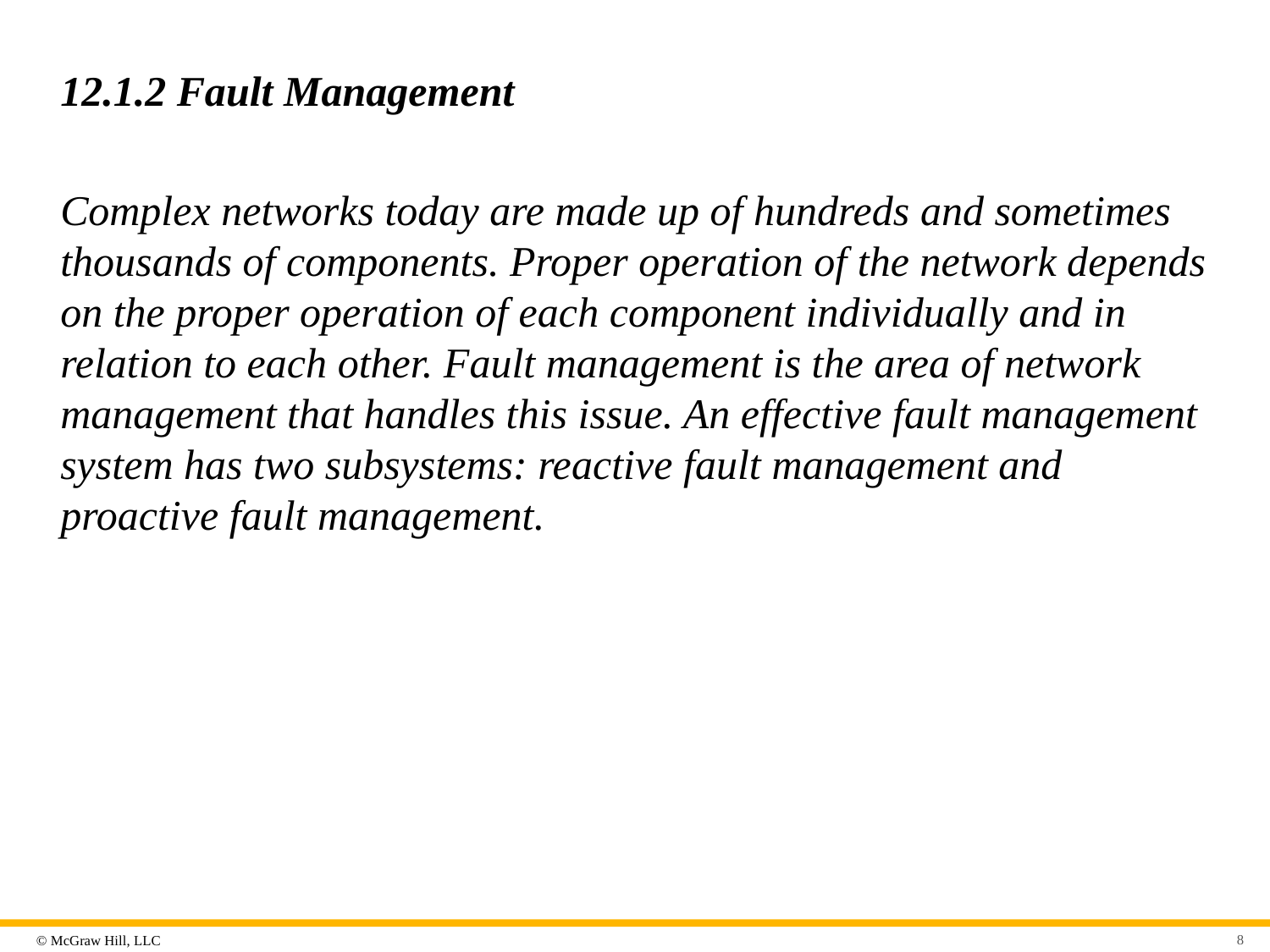

# 12.1.2 Fault Management
Complex networks today are made up of hundreds and sometimes thousands of components. Proper operation of the network depends on the proper operation of each component individually and in relation to each other. Fault management is the area of network management that handles this issue. An effective fault management system has two subsystems: reactive fault management and proactive fault management.
8